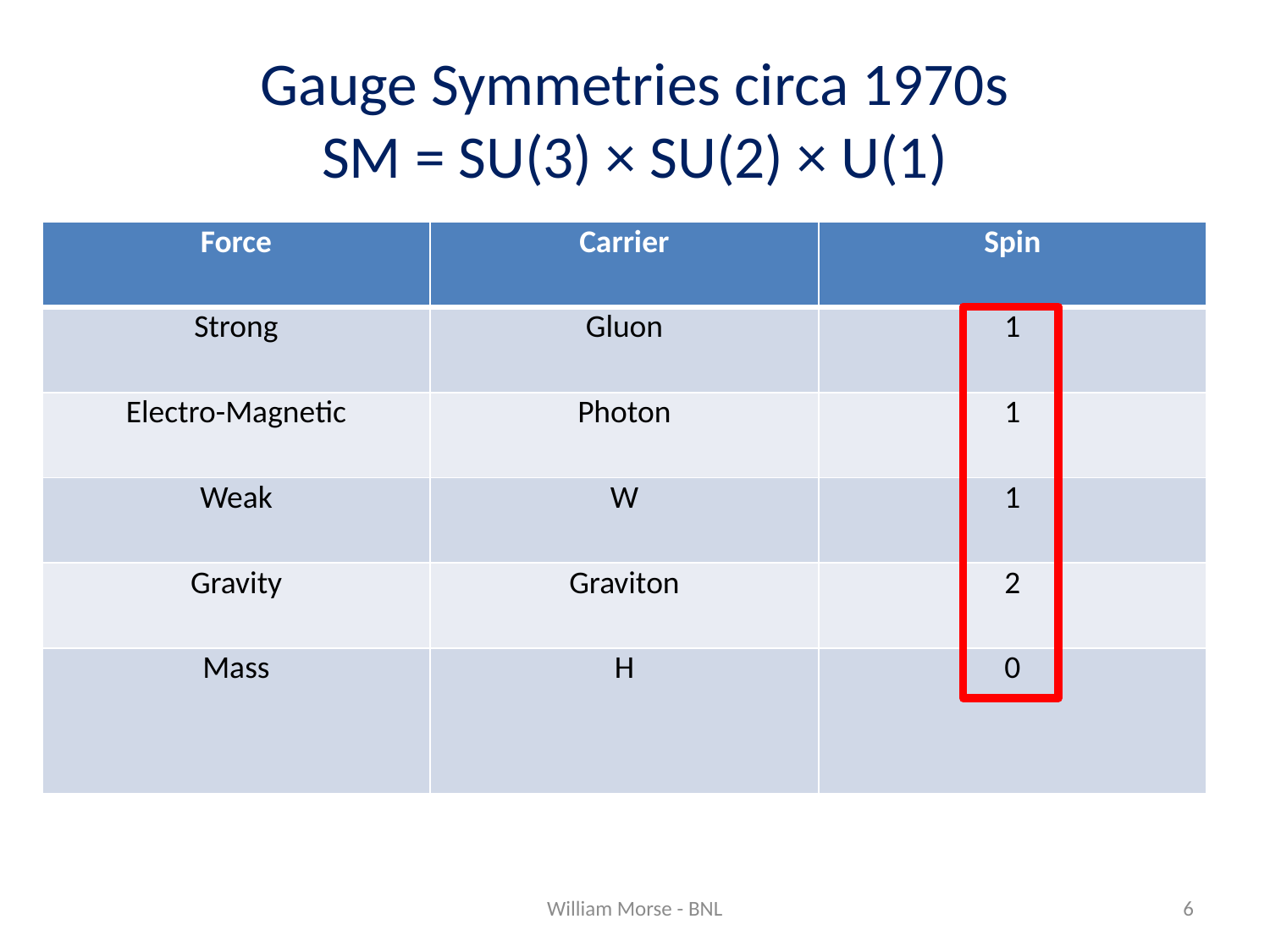

# Gauge Symmetries circa 1970s SM = SU(3) × SU(2) × U(1)
| Force | Carrier | Spin |
| --- | --- | --- |
| Strong | Gluon | 1 |
| Electro-Magnetic | Photon | 1 |
| Weak | W | 1 |
| Gravity | Graviton | 2 |
| Mass | H | 0 |

William Morse - BNL
6